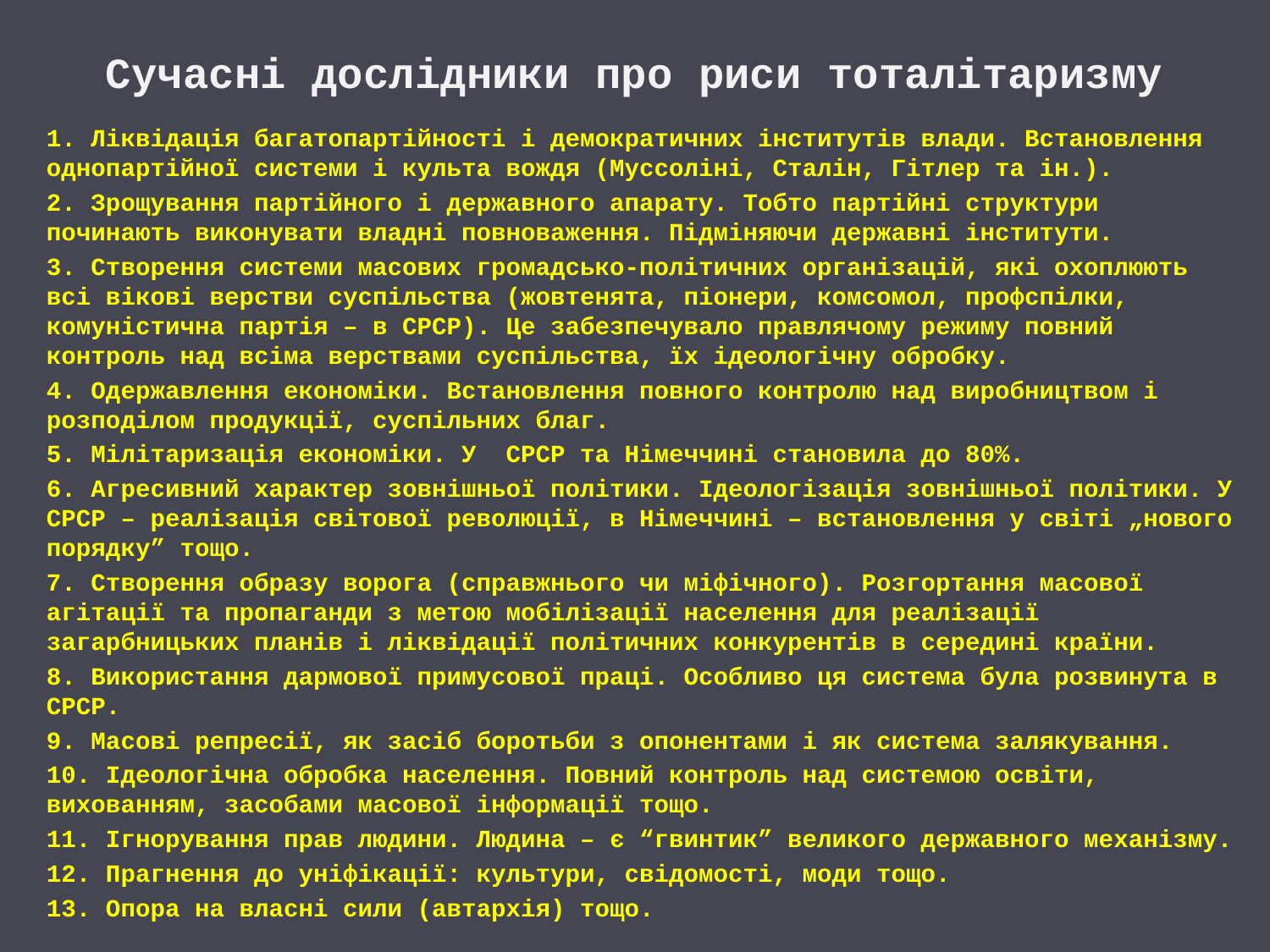

# Сучасні дослідники про риси тоталітаризму
1. Ліквідація багатопартійності і демократичних інститутів влади. Встановлення однопартійної системи і культа вождя (Муссоліні, Сталін, Гітлер та ін.).
2. Зрощування партійного і державного апарату. Тобто партійні структури починають виконувати владні повноваження. Підміняючи державні інститути.
3. Створення системи масових громадсько-політичних організацій, які охоплюють всі вікові верстви суспільства (жовтенята, піонери, комсомол, профспілки, комуністична партія – в СРСР). Це забезпечувало правлячому режиму повний контроль над всіма верствами суспільства, їх ідеологічну обробку.
4. Одержавлення економіки. Встановлення повного контролю над виробництвом і розподілом продукції, суспільних благ.
5. Мілітаризація економіки. У  СРСР та Німеччині становила до 80%.
6. Агресивний характер зовнішньої політики. Ідеологізація зовнішньої політики. У СРСР – реалізація світової революції, в Німеччині – встановлення у світі „нового порядку” тощо.
7. Створення образу ворога (справжнього чи міфічного). Розгортання масової агітації та пропаганди з метою мобілізації населення для реалізації загарбницьких планів і ліквідації політичних конкурентів в середині країни.
8. Використання дармової примусової праці. Особливо ця система була розвинута в СРСР.
9. Масові репресії, як засіб боротьби з опонентами і як система залякування.
10. Ідеологічна обробка населення. Повний контроль над системою освіти, вихованням, засобами масової інформації тощо.
11. Ігнорування прав людини. Людина – є “гвинтик” великого державного механізму.
12. Прагнення до уніфікації: культури, свідомості, моди тощо.
13. Опора на власні сили (автархія) тощо.